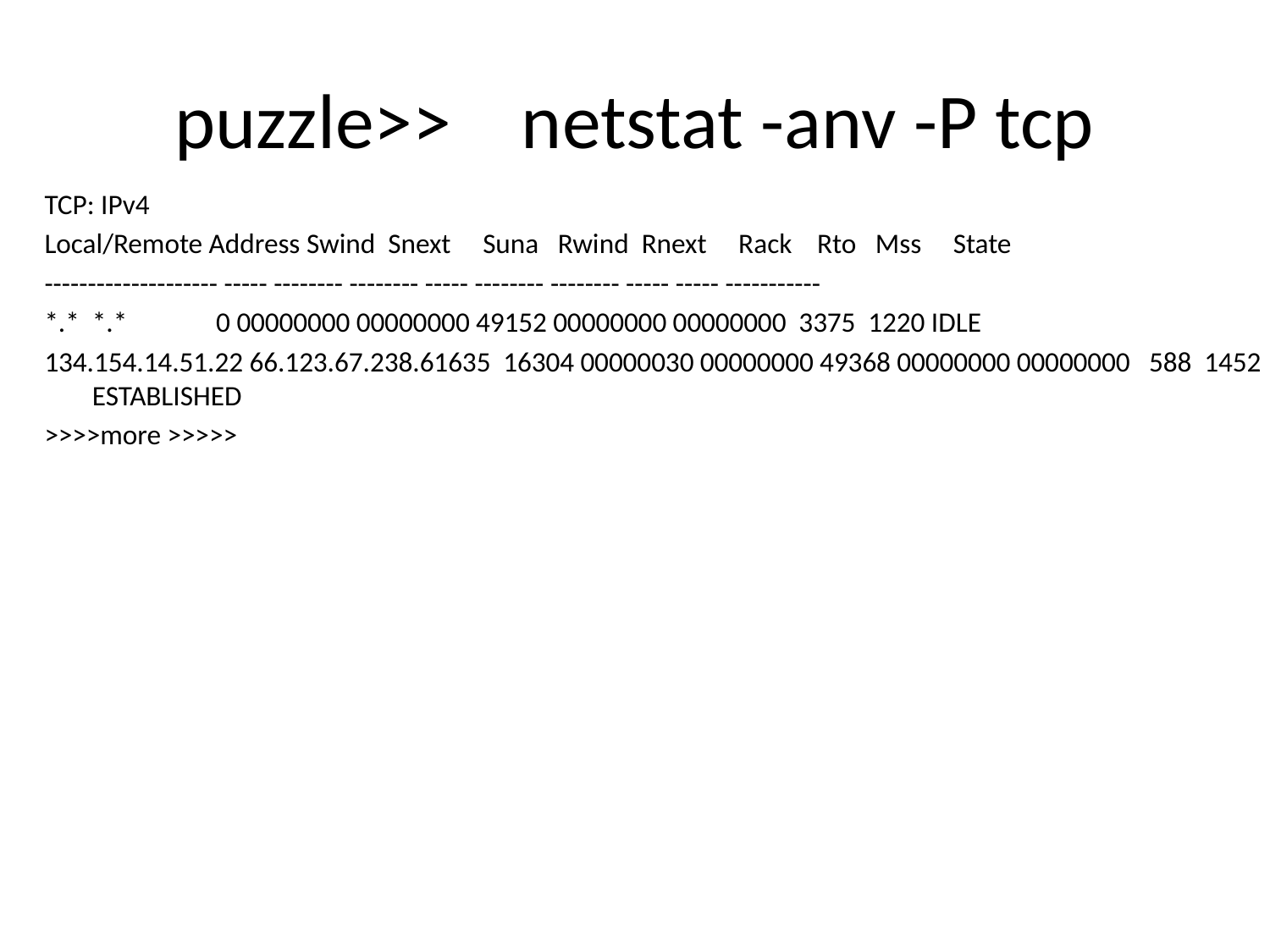

# puzzle>>    netstat -anv -P tcp
TCP: IPv4
Local/Remote Address Swind  Snext     Suna   Rwind  Rnext     Rack    Rto   Mss     State
-------------------- ----- -------- -------- ----- -------- -------- ----- ----- -----------
*.*  *.*              0 00000000 00000000 49152 00000000 00000000  3375  1220 IDLE
134.154.14.51.22 66.123.67.238.61635  16304 00000030 00000000 49368 00000000 00000000   588  1452 ESTABLISHED
>>>>more >>>>>